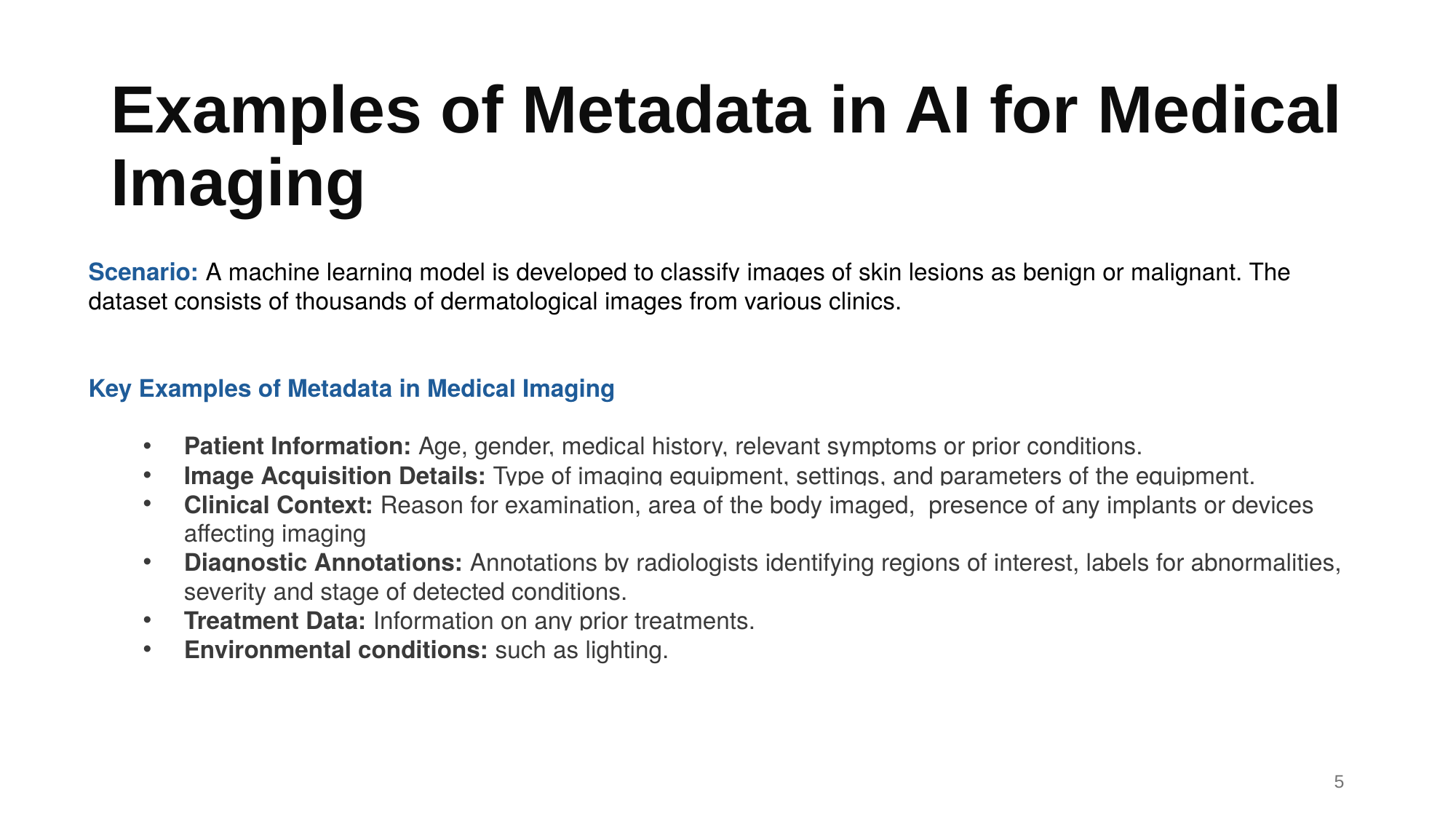

# Examples of Metadata in AI for Medical Imaging
Scenario: A machine learning model is developed to classify images of skin lesions as benign or malignant. The dataset consists of thousands of dermatological images from various clinics.

Key Examples of Metadata in Medical Imaging

Patient Information: Age, gender, medical history, relevant symptoms or prior conditions.
Image Acquisition Details: Type of imaging equipment, settings, and parameters of the equipment.
Clinical Context: Reason for examination, area of the body imaged,  presence of any implants or devices affecting imaging
Diagnostic Annotations: Annotations by radiologists identifying regions of interest, labels for abnormalities, severity and stage of detected conditions.
Treatment Data: Information on any prior treatments.
Environmental conditions: such as lighting.

5